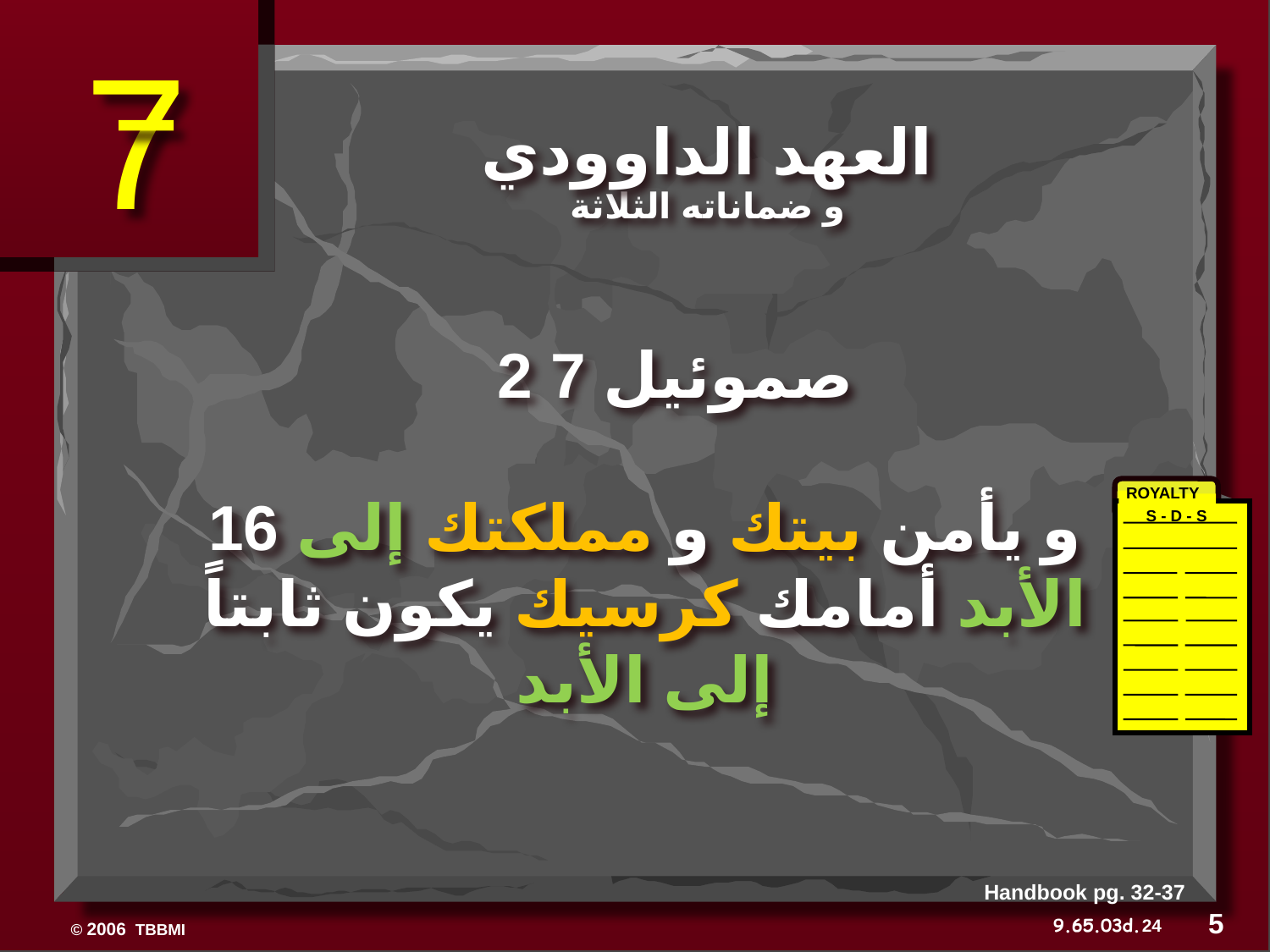

7

العهد الداوودي
و ضماناته الثلاثة

                   2 صموئيل 7

16 و يأمن بيتك و مملكتك إلى الأبد أمامك كرسيك يكون ثابتاً إلى الأبد

ROYALTY

S - D - S
Handbook pg. 32-37
5
24